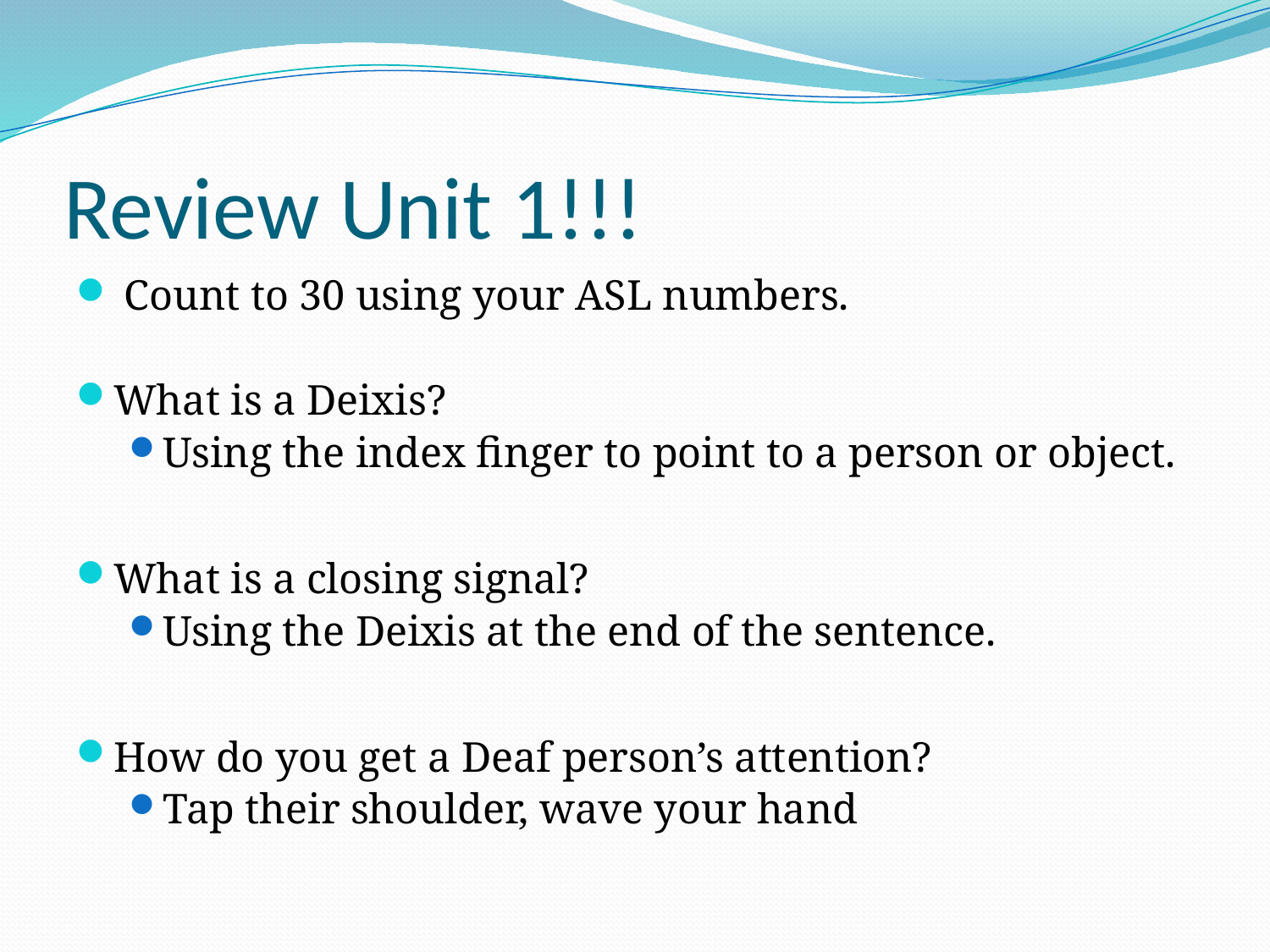

# Review Unit 1!!!
 Count to 30 using your ASL numbers.

What is a Deixis?
Using the index finger to point to a person or object.

What is a closing signal?
Using the Deixis at the end of the sentence.

How do you get a Deaf person’s attention?
Tap their shoulder, wave your hand